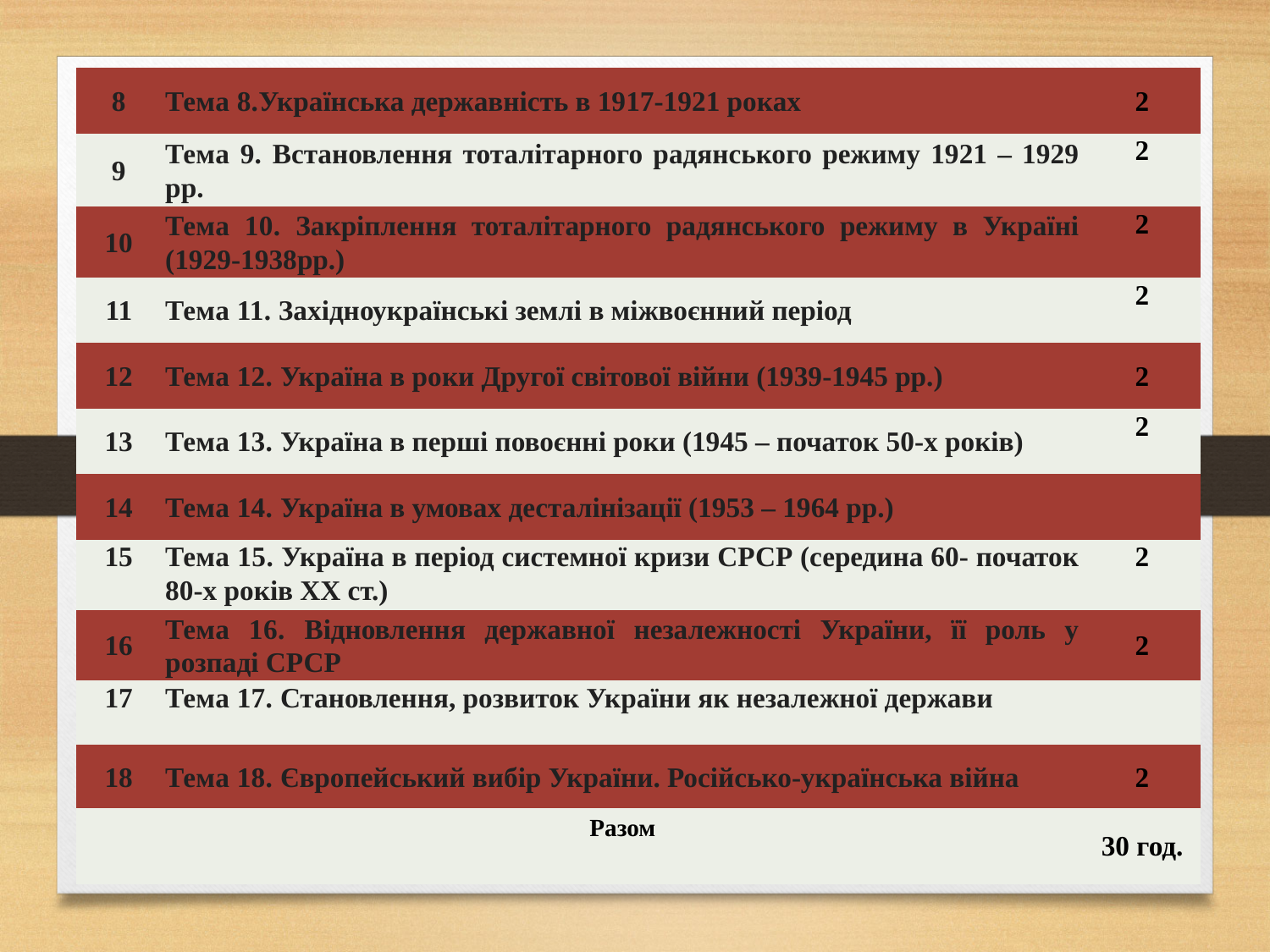

| 8 | Тема 8.Українська державність в 1917-1921 роках | 2 |
| --- | --- | --- |
| 9 | Тема 9. Встановлення тоталітарного радянського режиму 1921 – 1929 рр. | 2 |
| 10 | Тема 10. Закріплення тоталітарного радянського режиму в Україні (1929-1938рр.) | 2 |
| 11 | Тема 11. Західноукраїнські землі в міжвоєнний період | 2 |
| 12 | Тема 12. Україна в роки Другої світової війни (1939-1945 рр.) | 2 |
| 13 | Тема 13. Україна в перші повоєнні роки (1945 – початок 50-х років) | 2 |
| 14 | Тема 14. Україна в умовах десталінізації (1953 – 1964 рр.) |  |
| 15 | Тема 15. Україна в період системної кризи СРСР (середина 60- початок 80-х років ХХ ст.) | 2 |
| 16 | Тема 16. Відновлення державної незалежності України, її роль у розпаді СРСР | 2 |
| 17 | Тема 17. Становлення, розвиток України як незалежної держави |  |
| 18 | Тема 18. Європейський вибір України. Російсько-українська війна | 2 |
|  | Разом | 30 год. |